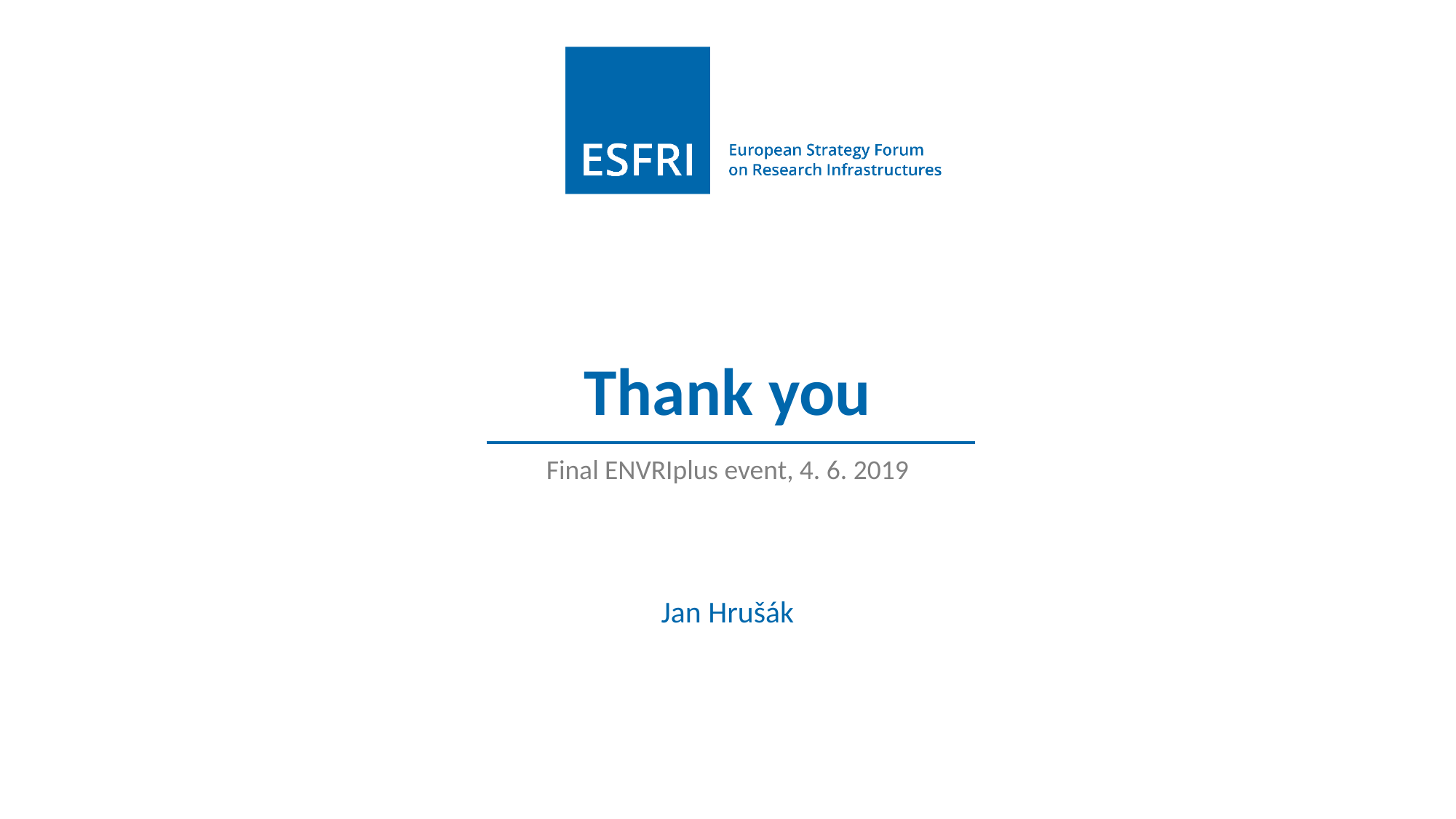

# Thank you
Final ENVRIplus event, 4. 6. 2019

Jan Hrušák